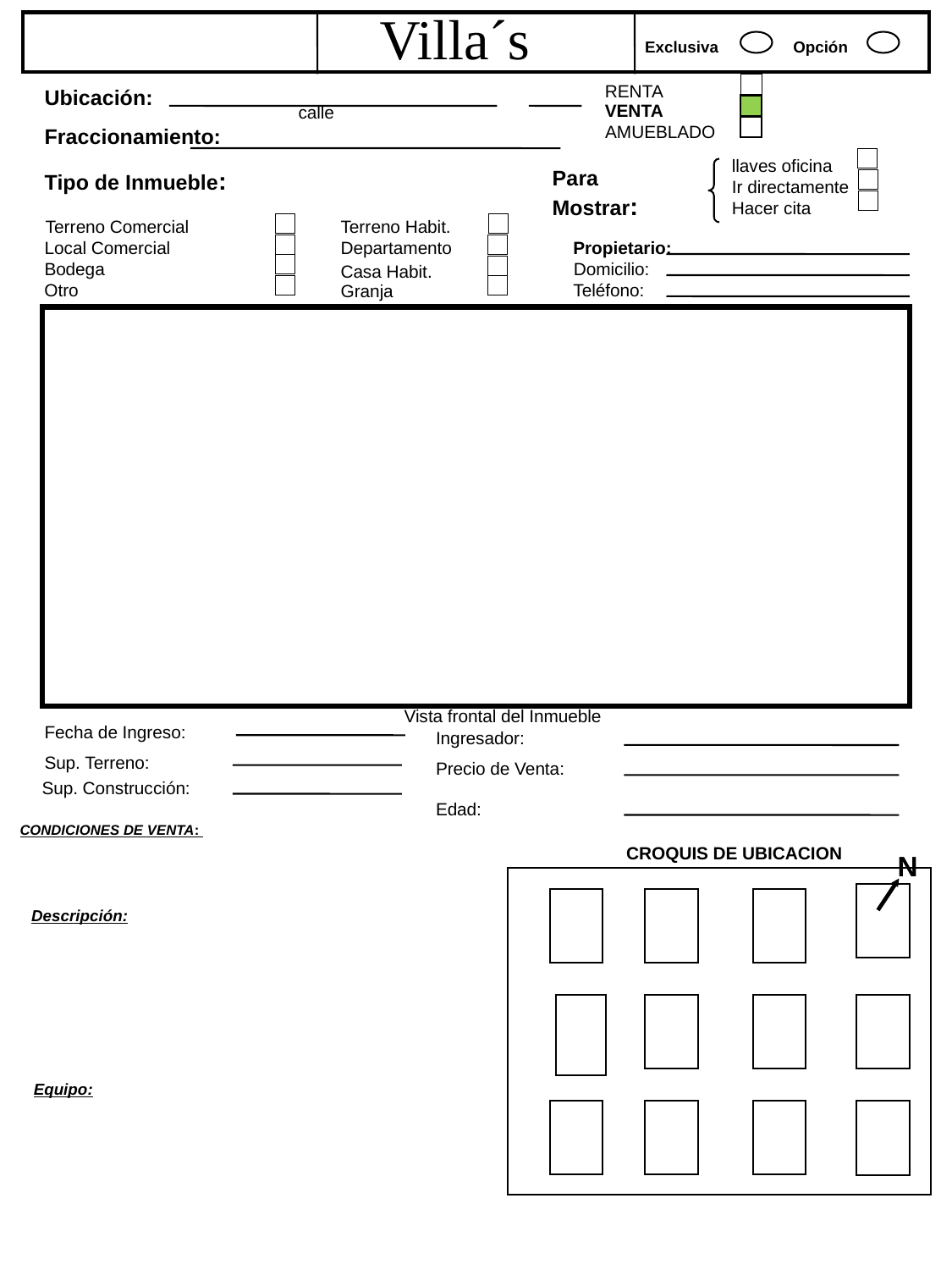

# Villa´s

Exclusiva
Opción

Ubicación:
RENTA

VENTA
calle

AMUEBLADO
Fraccionamiento:

llaves oficina

Tipo de Inmueble:
Para  Mostrar:

Ir directamente

Hacer cita

Terreno Comercial
Terreno Habit.

Local Comercial
Departamento
Propietario:

Bodega
Domicilio:

Casa Habit.

Otro
Teléfono:
Granja

Vista frontal del Inmueble
Fecha de Ingreso:
Ingresador:

Sup. Terreno:

Precio de Venta:

Sup. Construcción:

Edad:

CONDICIONES DE VENTA:

CROQUIS DE UBICACION

N

Descripción:

Equipo: